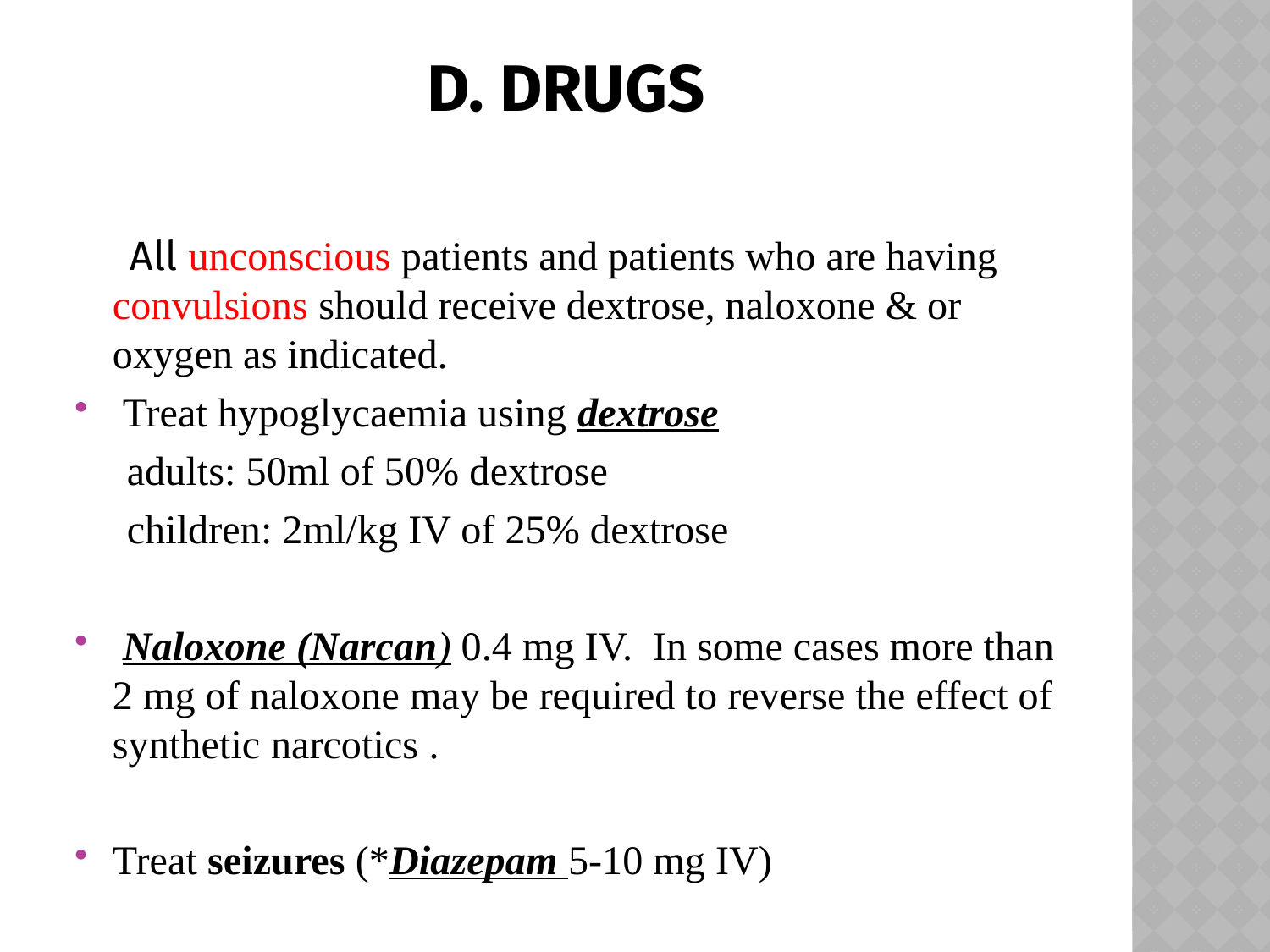

# D. Drugs
     All unconscious patients and patients who are having convulsions should receive dextrose, naloxone & or oxygen as indicated.
 Treat hypoglycaemia using dextrose
     adults: 50ml of 50% dextrose
     children: 2ml/kg IV of 25% dextrose

 Naloxone (Narcan) 0.4 mg IV.  In some cases more than 2 mg of naloxone may be required to reverse the effect of synthetic narcotics .

Treat seizures (*Diazepam 5-10 mg IV)